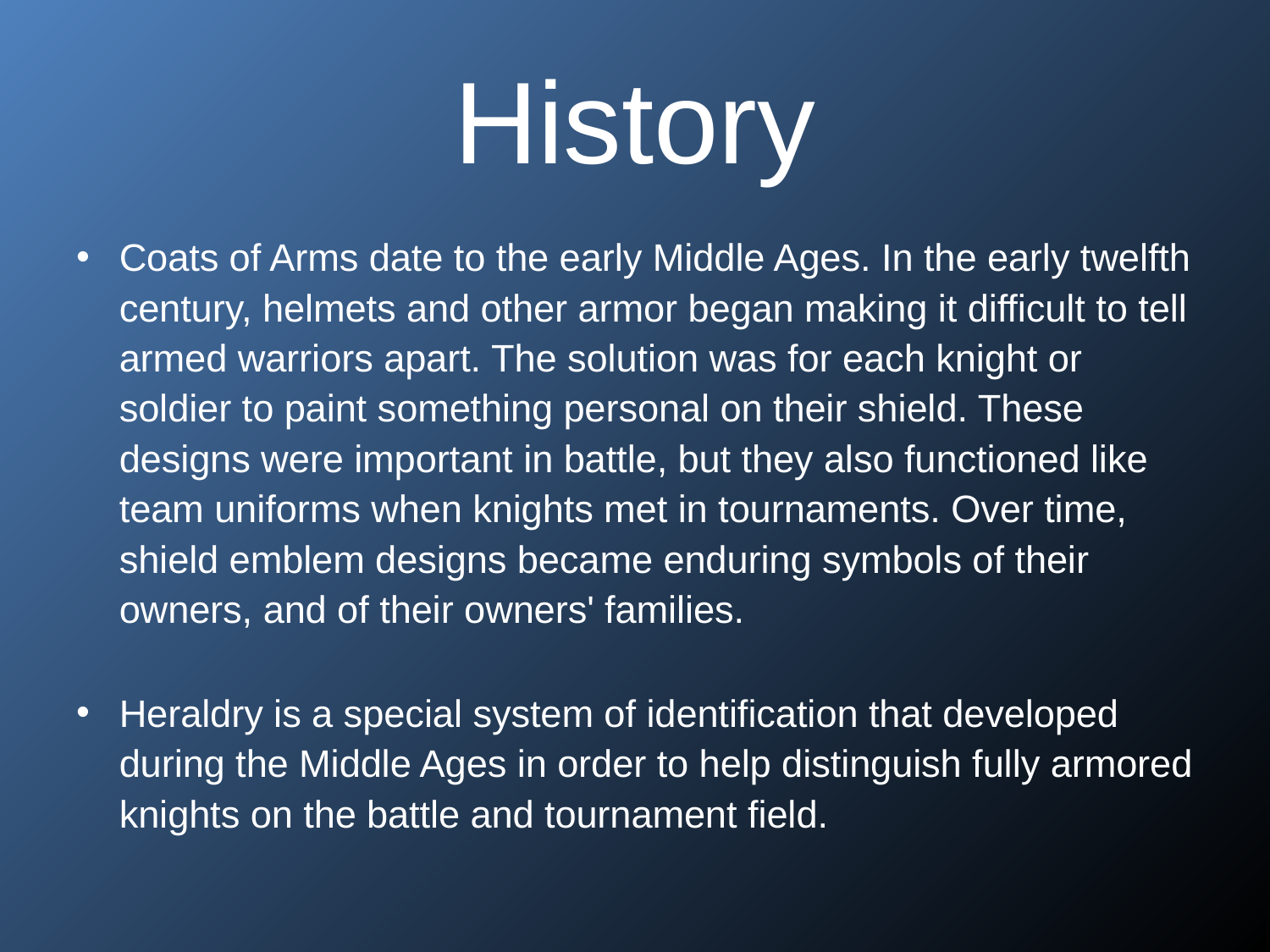

# History
Coats of Arms date to the early Middle Ages. In the early twelfth century, helmets and other armor began making it difficult to tell armed warriors apart. The solution was for each knight or soldier to paint something personal on their shield. These designs were important in battle, but they also functioned like team uniforms when knights met in tournaments. Over time, shield emblem designs became enduring symbols of their owners, and of their owners' families.
Heraldry is a special system of identification that developed during the Middle Ages in order to help distinguish fully armored knights on the battle and tournament field.